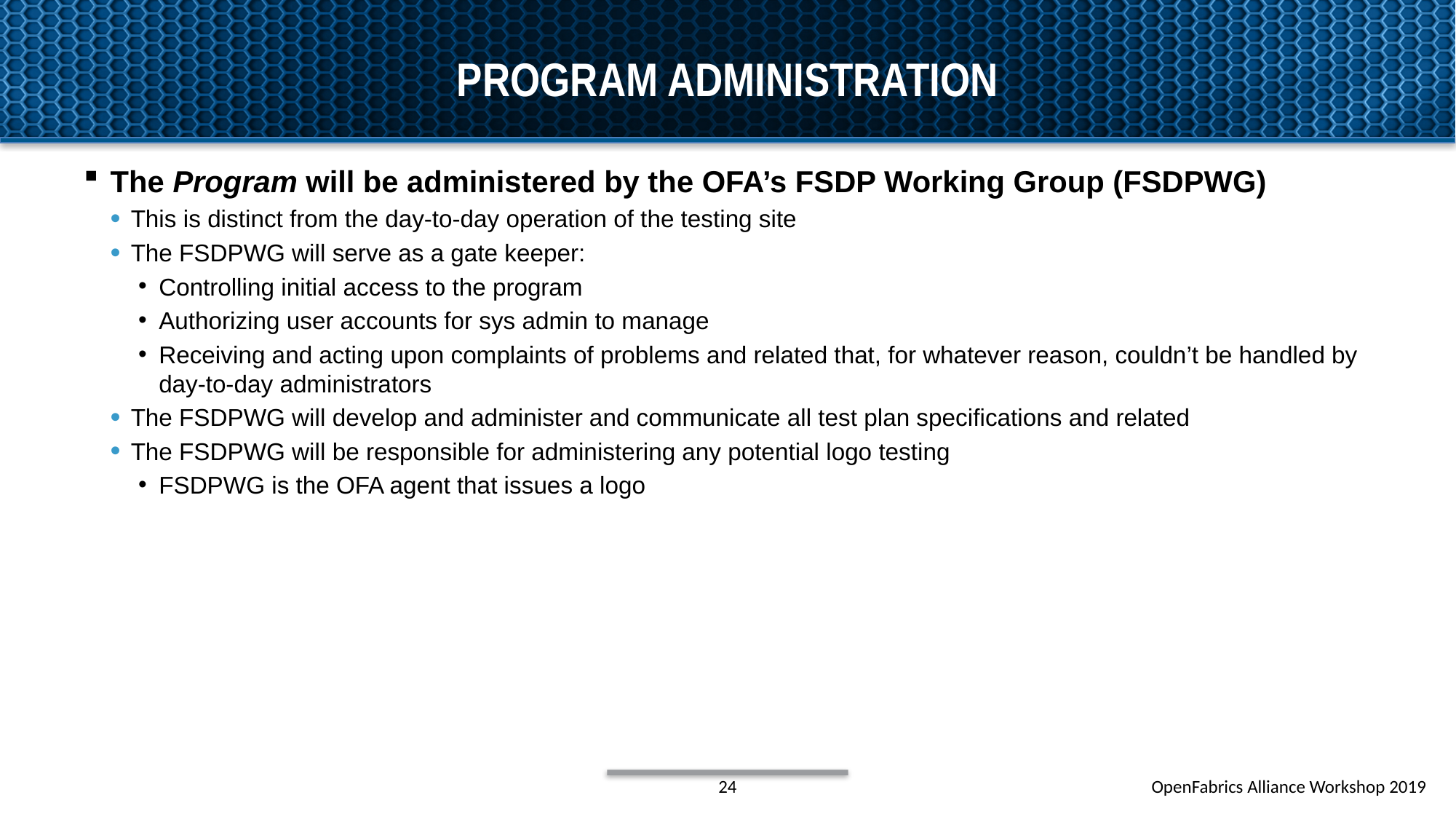

# Program administration
The Program will be administered by the OFA’s FSDP Working Group (FSDPWG)
This is distinct from the day-to-day operation of the testing site
The FSDPWG will serve as a gate keeper:
Controlling initial access to the program
Authorizing user accounts for sys admin to manage
Receiving and acting upon complaints of problems and related that, for whatever reason, couldn’t be handled by day-to-day administrators
The FSDPWG will develop and administer and communicate all test plan specifications and related
The FSDPWG will be responsible for administering any potential logo testing
FSDPWG is the OFA agent that issues a logo

24
OpenFabrics Alliance Workshop 2019